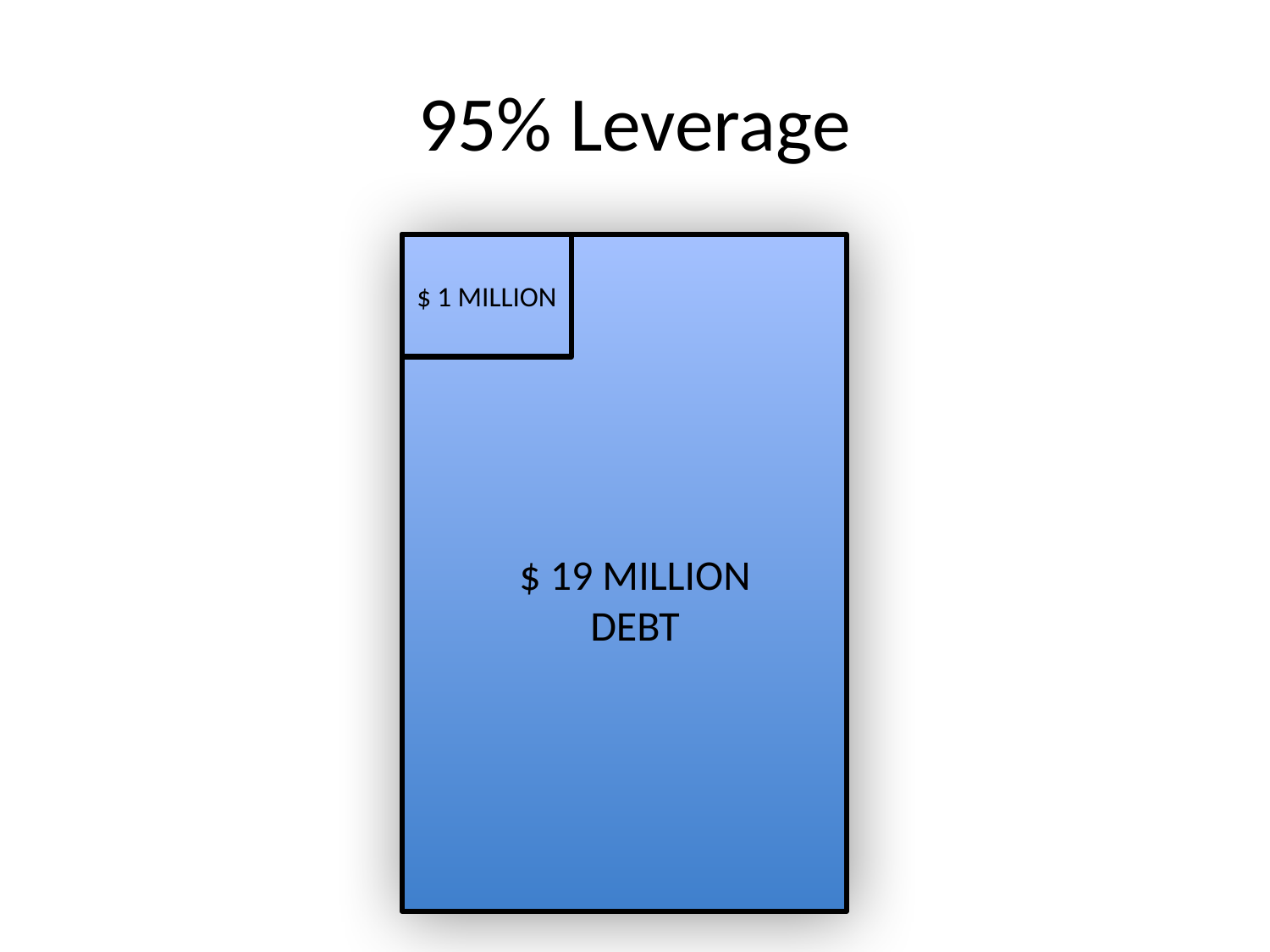

95% Leverage

$ 1 MILLION

$ 19 MILLION
DEBT